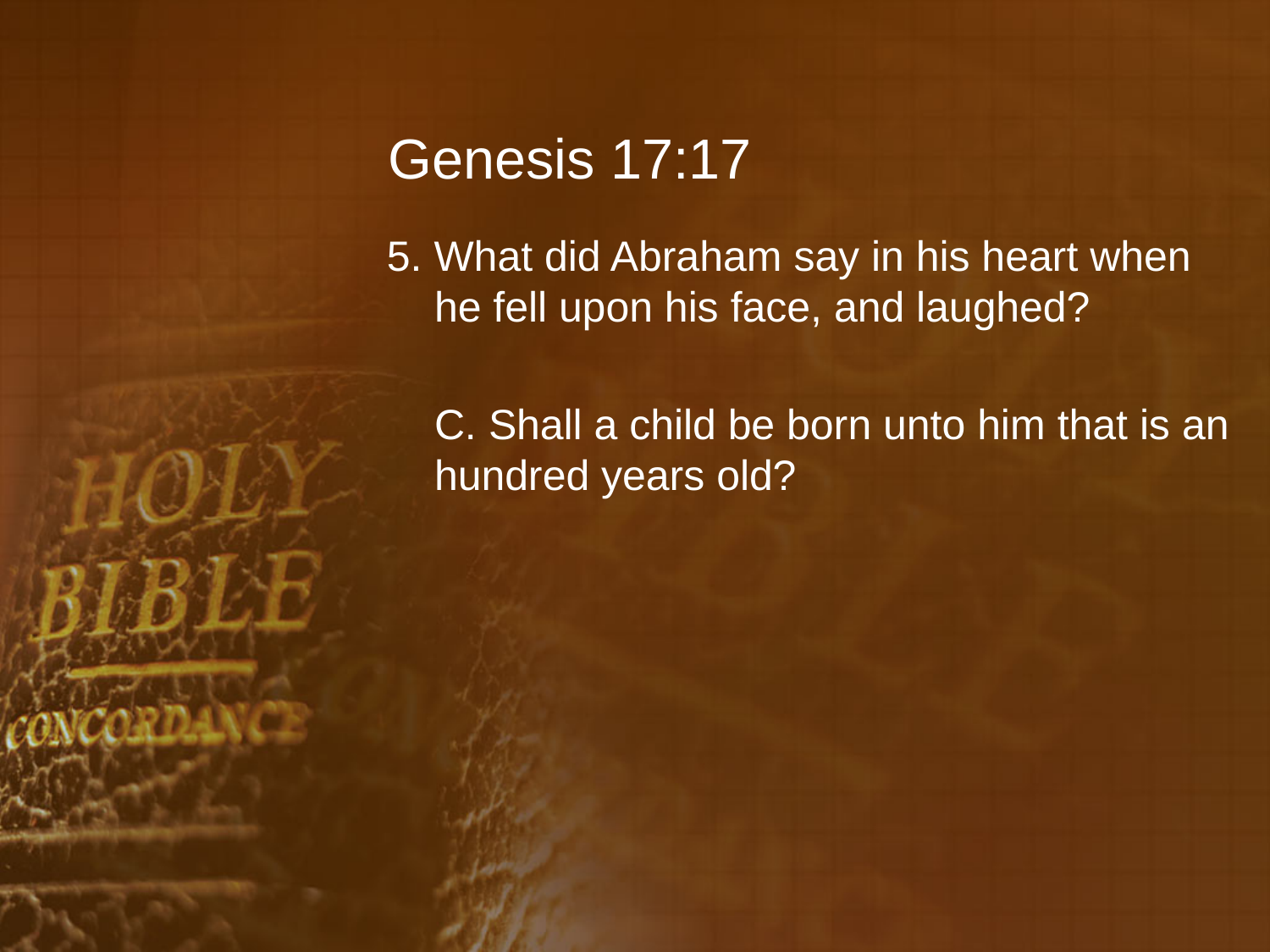

# Genesis 17:17
5. What did Abraham say in his heart when he fell upon his face, and laughed?

	C. Shall a child be born unto him that is an hundred years old?